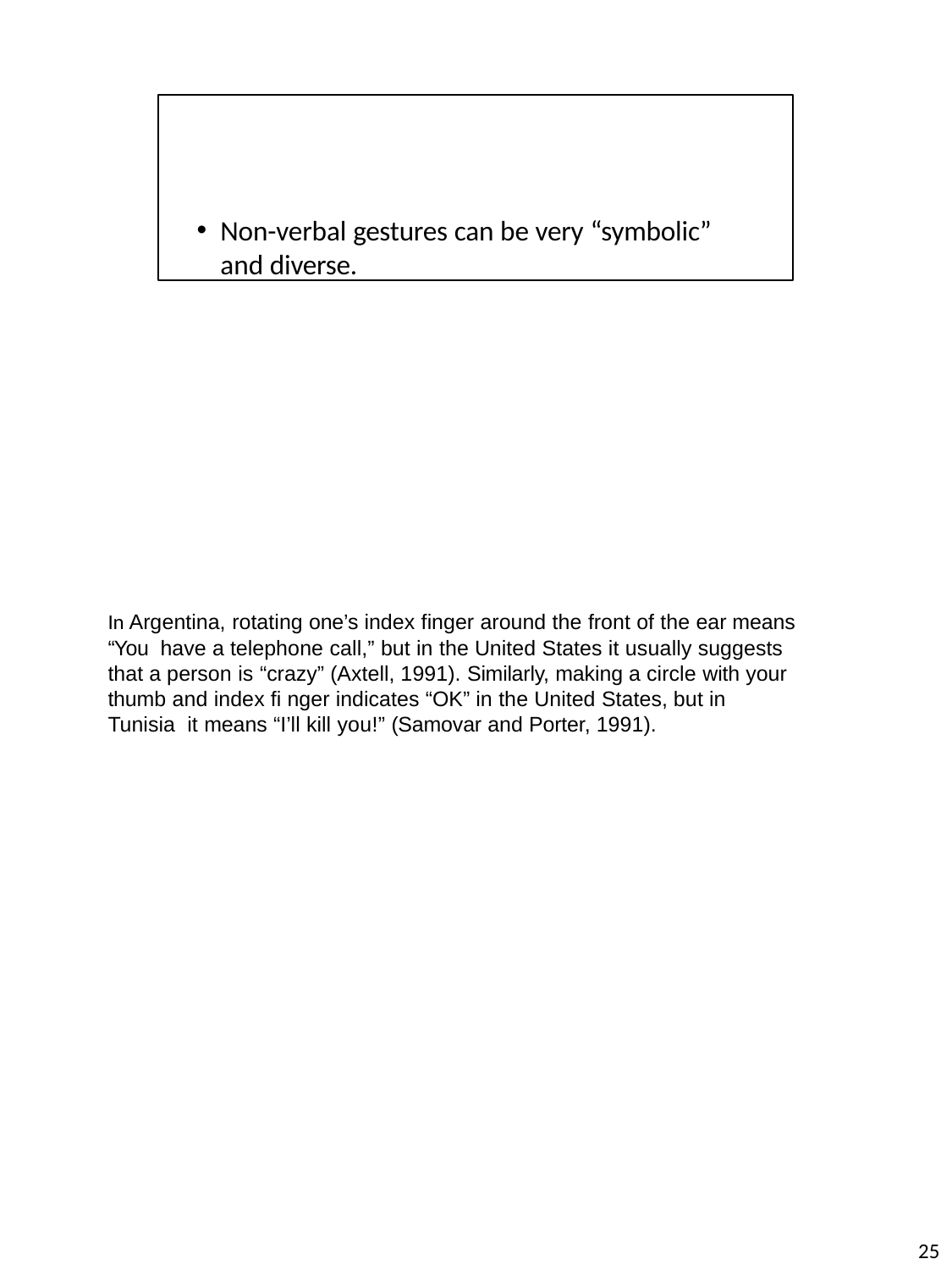

Non-verbal gestures can be very “symbolic”
and diverse.
In Argentina, rotating one’s index finger around the front of the ear means “You  have a telephone call,” but in the United States it usually suggests
that a person is “crazy” (Axtell, 1991). Similarly, making a circle with your  thumb and index fi nger indicates “OK” in the United States, but in Tunisia  it means “I’ll kill you!” (Samovar and Porter, 1991).
25